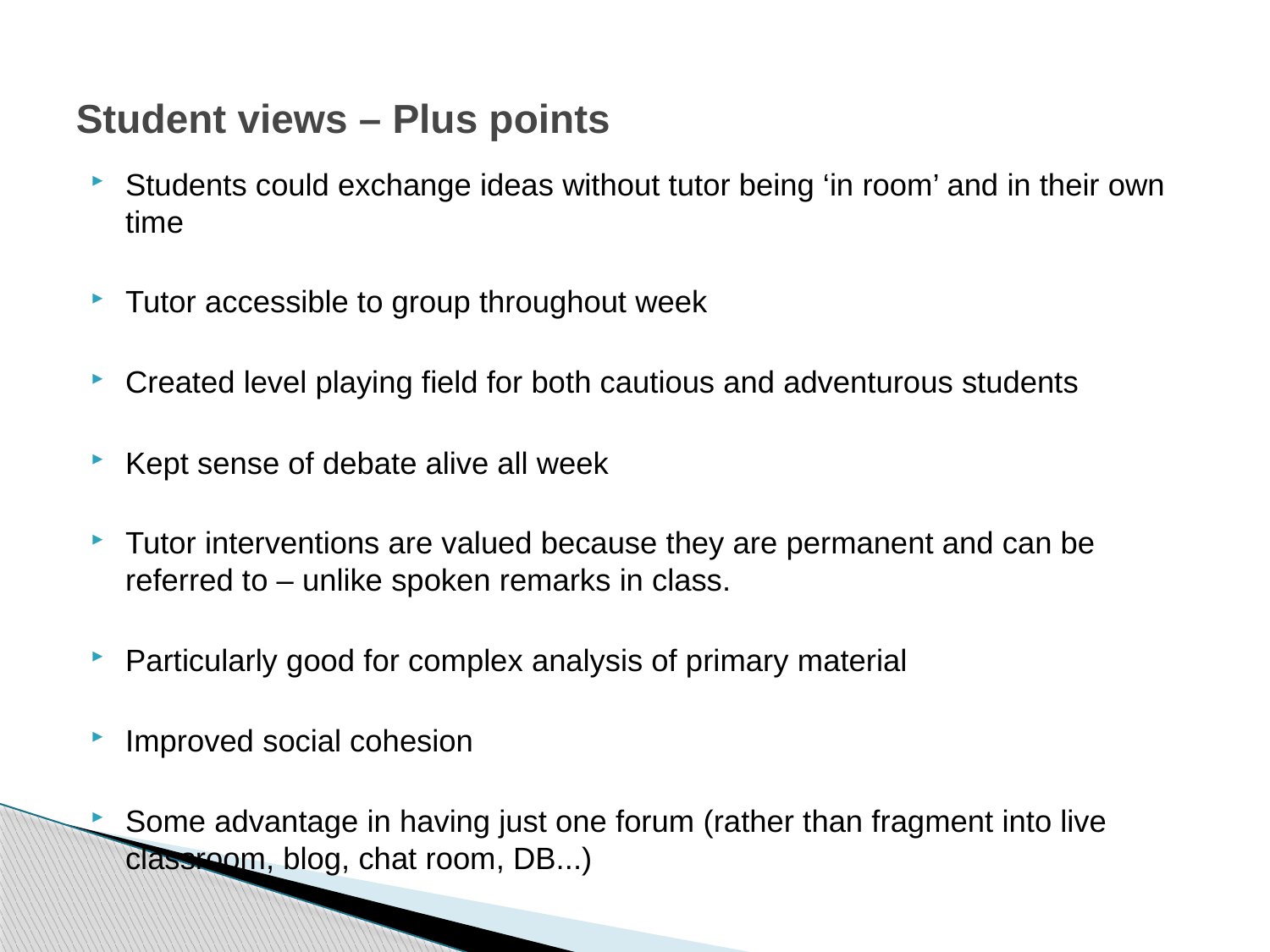

# Student views – Plus points
Students could exchange ideas without tutor being ‘in room’ and in their own time

Tutor accessible to group throughout week

Created level playing field for both cautious and adventurous students

Kept sense of debate alive all week

Tutor interventions are valued because they are permanent and can be referred to – unlike spoken remarks in class.

Particularly good for complex analysis of primary material

Improved social cohesion

Some advantage in having just one forum (rather than fragment into live classroom, blog, chat room, DB...)